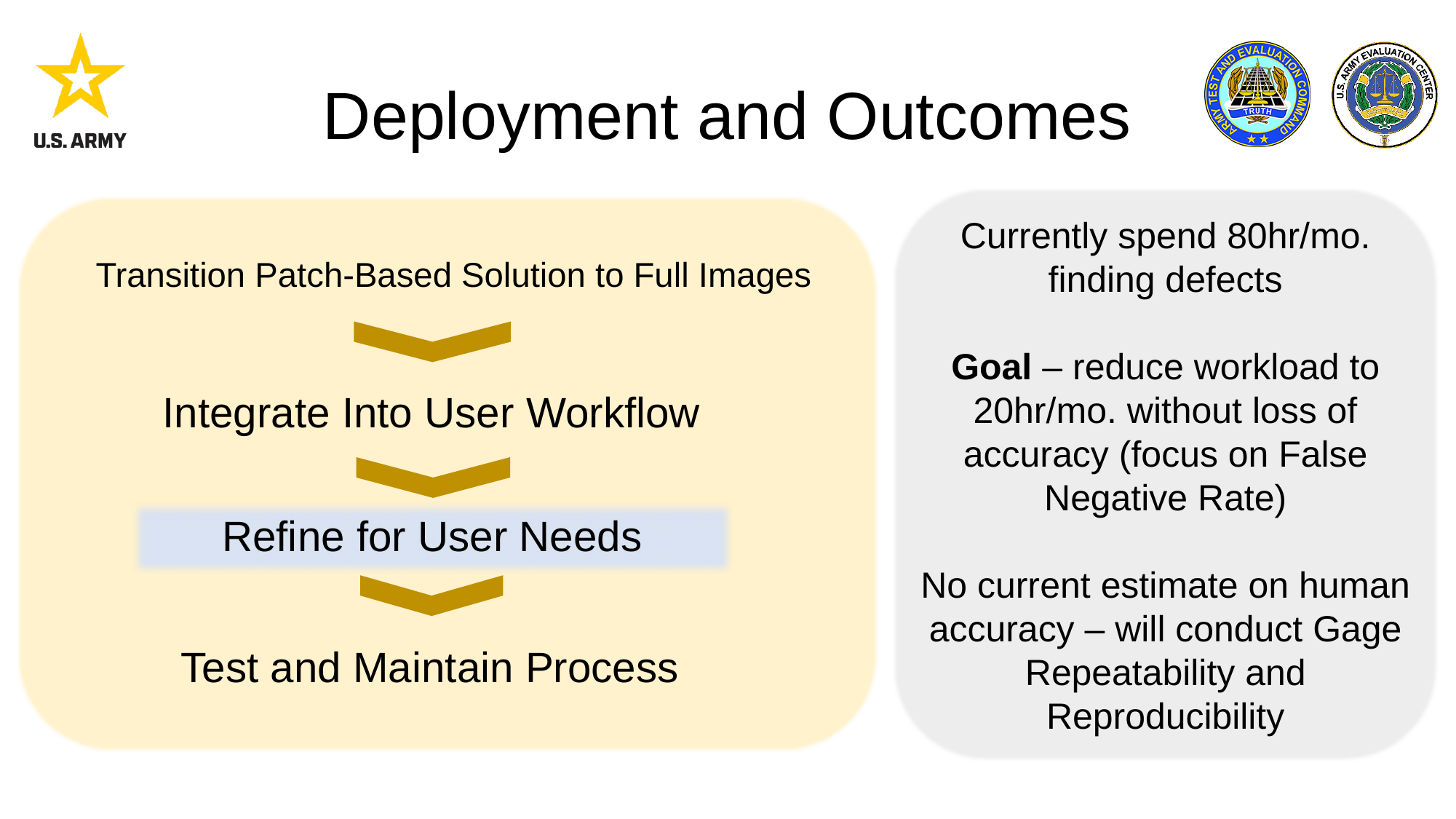

# Deployment and Outcomes

Currently spend 80hr/mo. finding defects

Goal – reduce workload to 20hr/mo. without loss of accuracy (focus on False Negative Rate)

No current estimate on human accuracy – will conduct Gage Repeatability and Reproducibility
Transition Patch-Based Solution to Full Images

Integrate Into User Workflow

Refine for User Needs

Test and Maintain Process
9